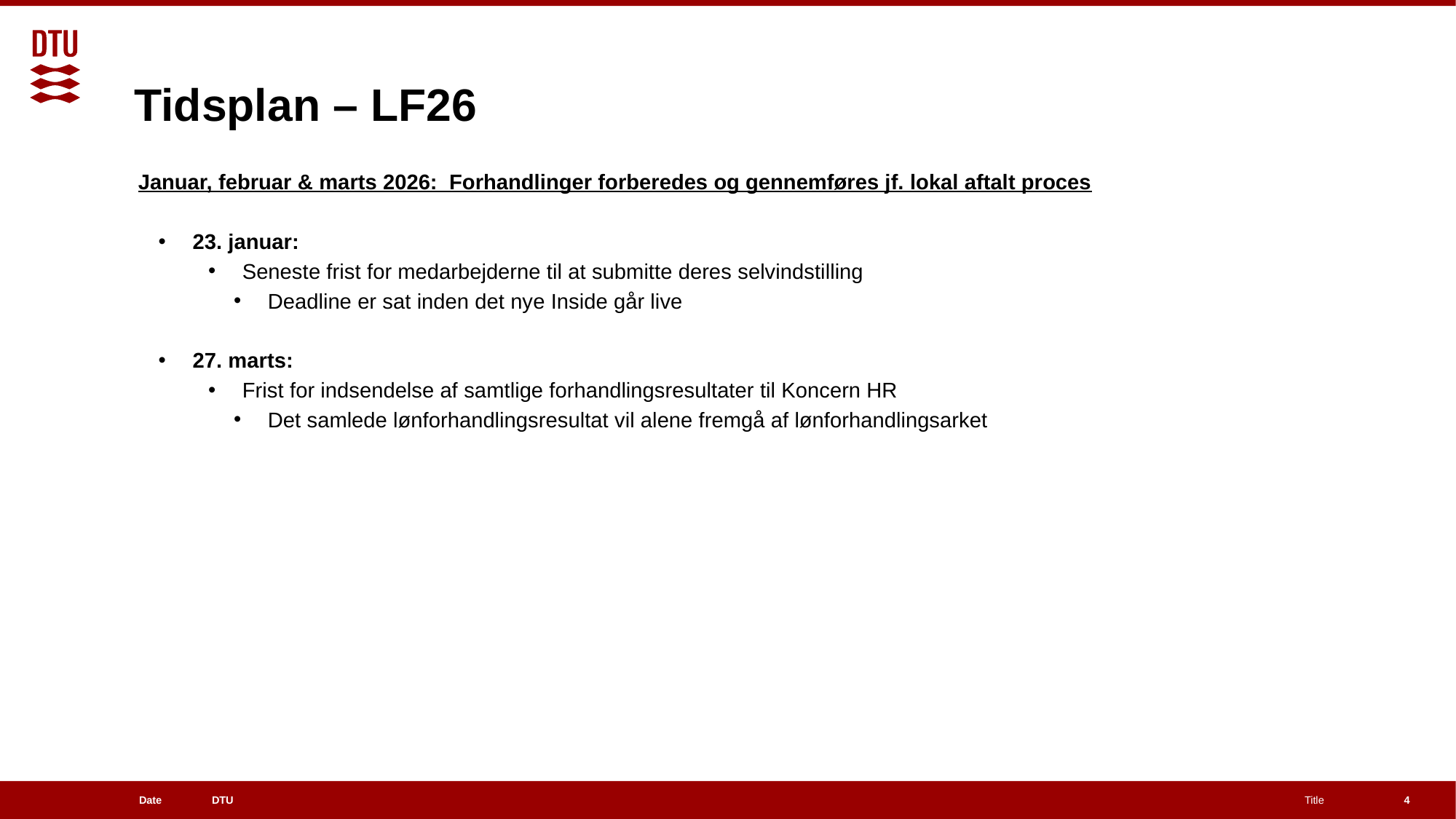

# Tidsplan – LF26
Januar, februar & marts 2026:  Forhandlinger forberedes og gennemføres jf. lokal aftalt proces

23. januar:
Seneste frist for medarbejderne til at submitte deres selvindstilling
Deadline er sat inden det nye Inside går live

27. marts:
Frist for indsendelse af samtlige forhandlingsresultater til Koncern HR
Det samlede lønforhandlingsresultat vil alene fremgå af lønforhandlingsarket

4